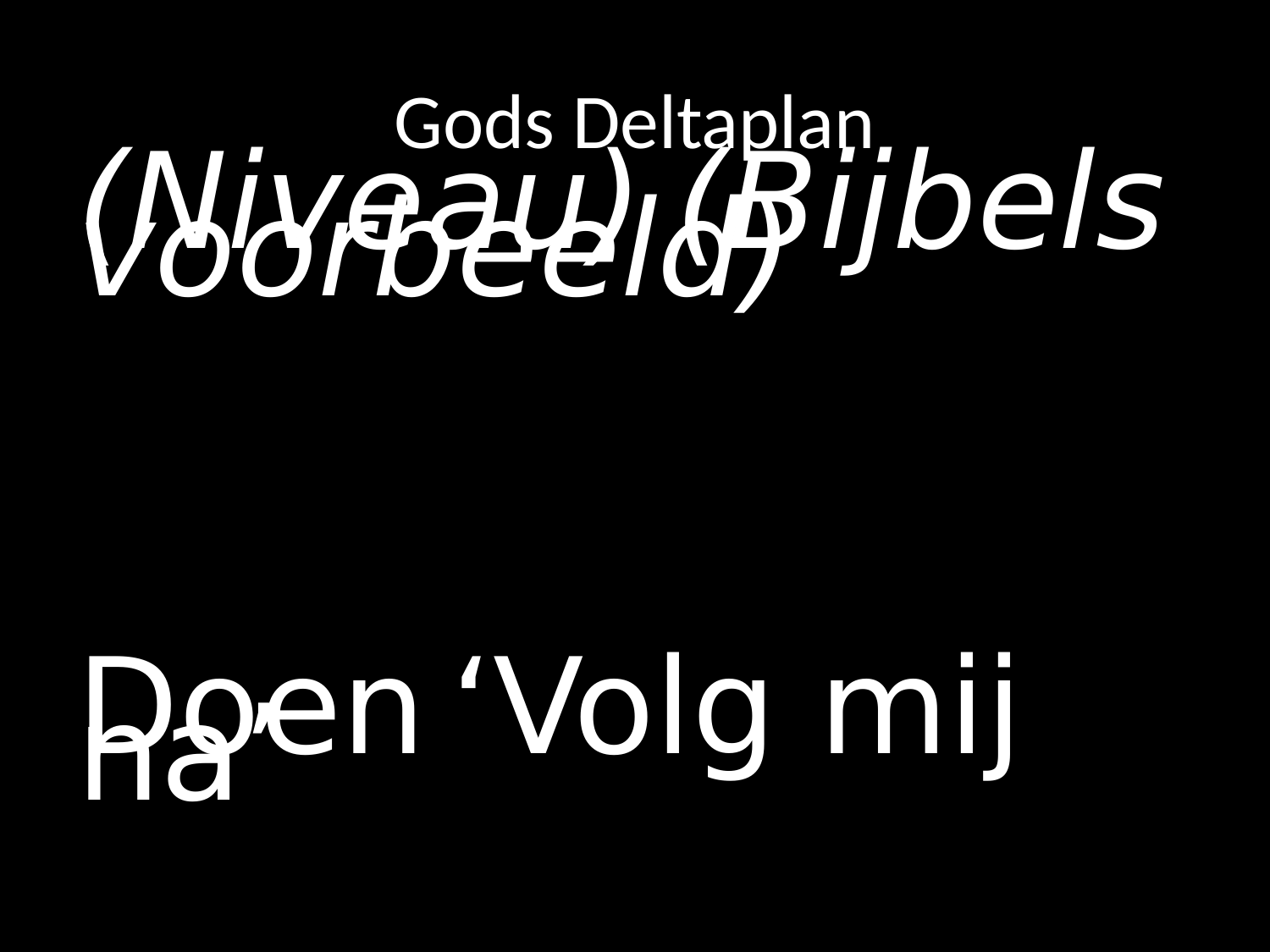

# Gods Deltaplan
(Niveau)	(Bijbels voorbeeld)

Doen	‘Volg mij na’